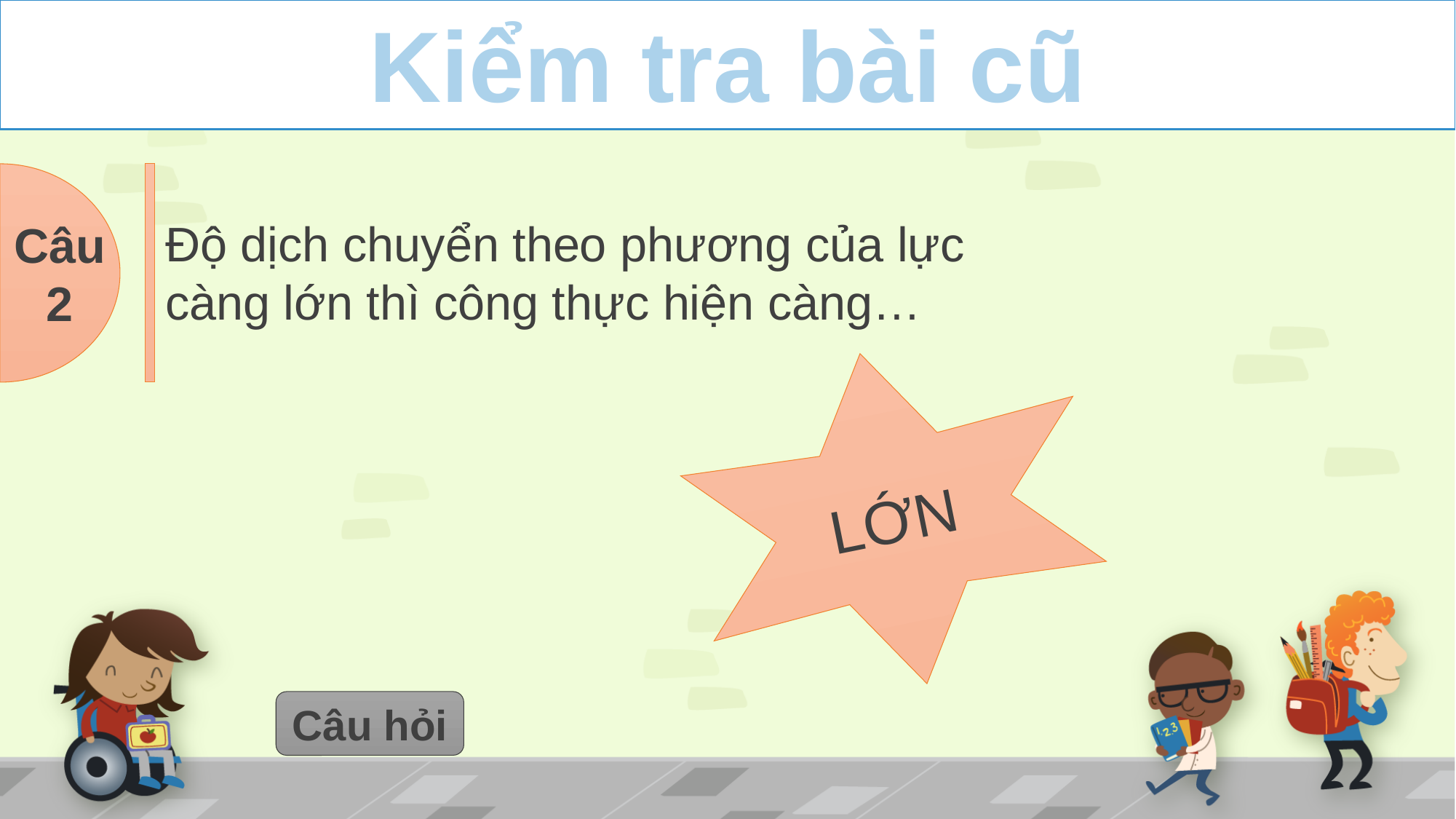

Kiểm tra bài cũ

Độ dịch chuyển theo phương của lực càng lớn thì công thực hiện càng…
Câu 2
LỚN
Câu hỏi